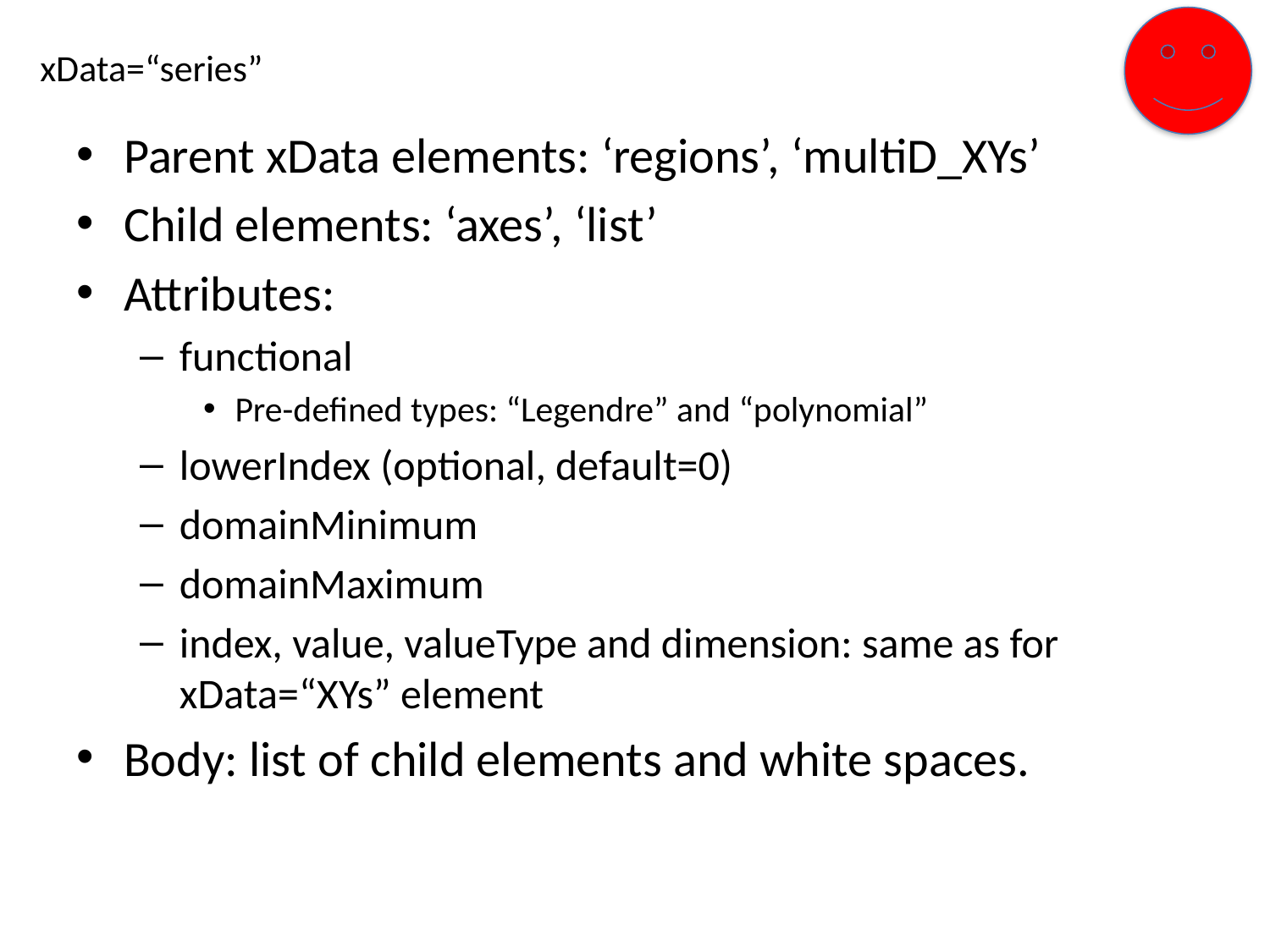

# xData=“series”
Parent xData elements: ‘regions’, ‘multiD_XYs’
Child elements: ‘axes’, ‘list’
Attributes:
functional
Pre-defined types: “Legendre” and “polynomial”
lowerIndex (optional, default=0)
domainMinimum
domainMaximum
index, value, valueType and dimension: same as for xData=“XYs” element
Body: list of child elements and white spaces.